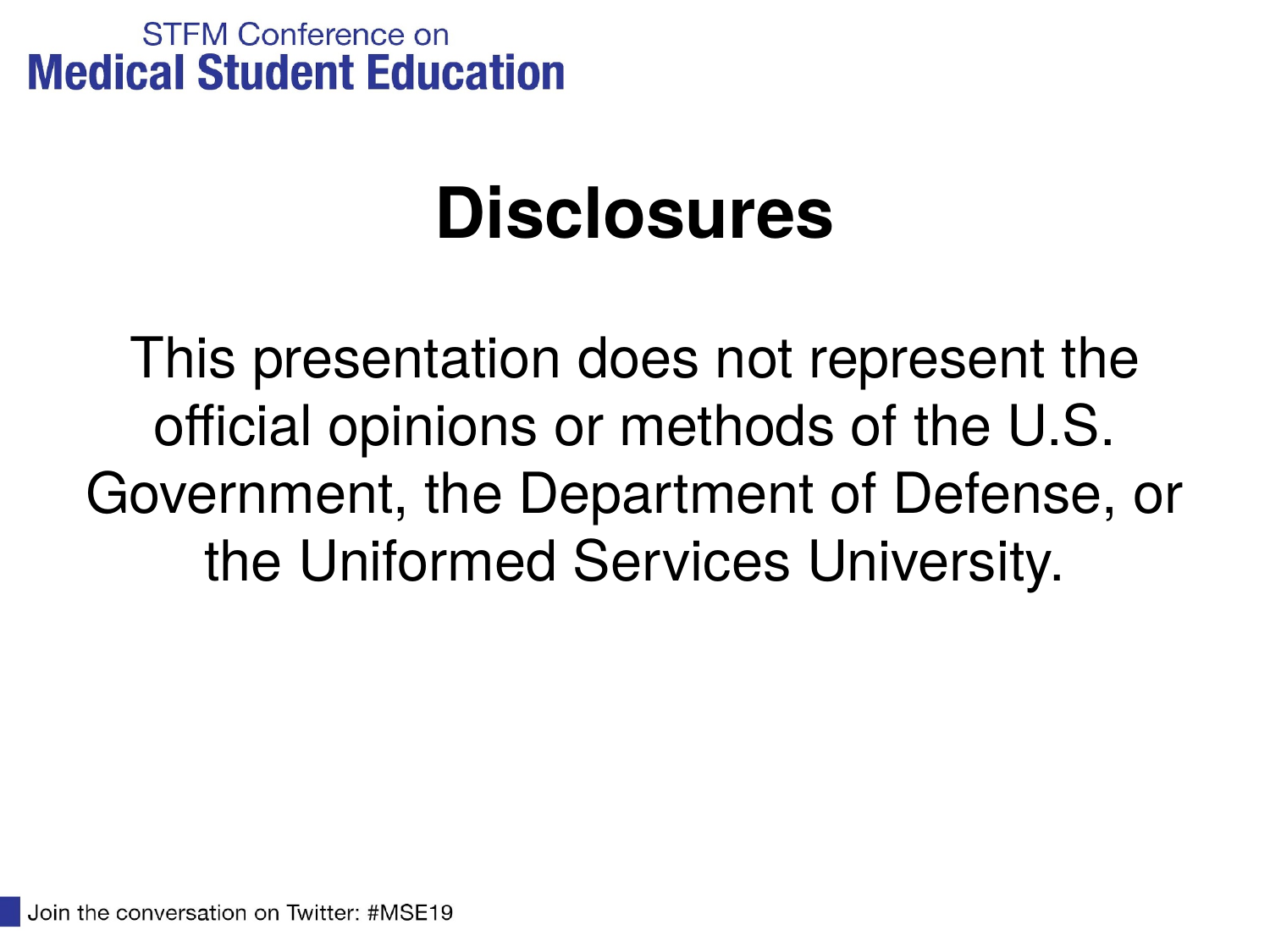

# Disclosures
This presentation does not represent the official opinions or methods of the U.S. Government, the Department of Defense, or the Uniformed Services University.